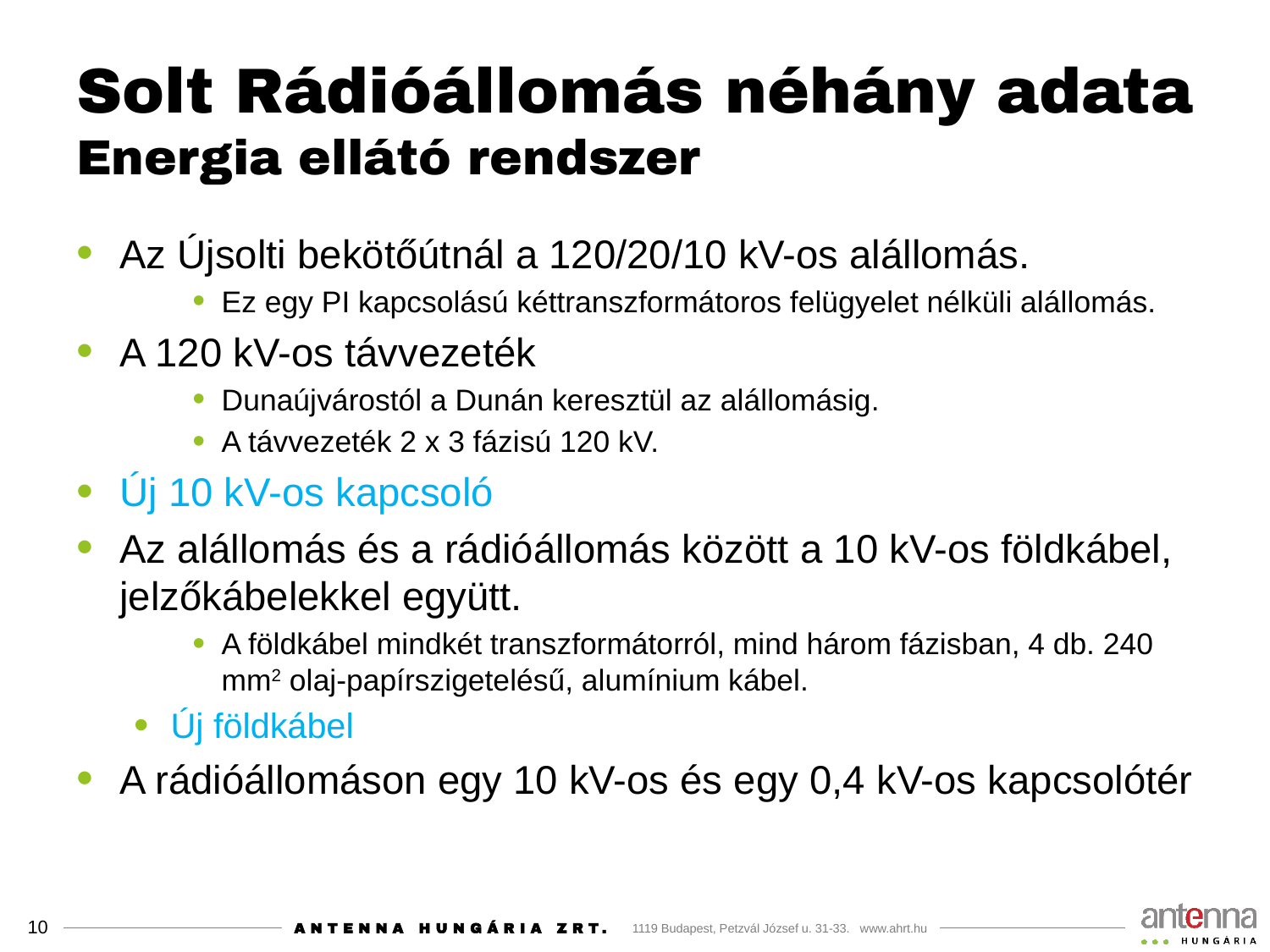

# Solt Rádióállomás néhány adata Energia ellátó rendszer
Az Újsolti bekötőútnál a 120/20/10 kV-os alállomás.
Ez egy PI kapcsolású kéttranszformátoros felügyelet nélküli alállomás.
A 120 kV-os távvezeték
Dunaújvárostól a Dunán keresztül az alállomásig.
A távvezeték 2 x 3 fázisú 120 kV.
Új 10 kV-os kapcsoló
Az alállomás és a rádióállomás között a 10 kV-os földkábel, jelzőkábelekkel együtt.
A földkábel mindkét transzformátorról, mind három fázisban, 4 db. 240 mm2 olaj-papírszigetelésű, alumínium kábel.
Új földkábel
A rádióállomáson egy 10 kV-os és egy 0,4 kV-os kapcsolótér
10